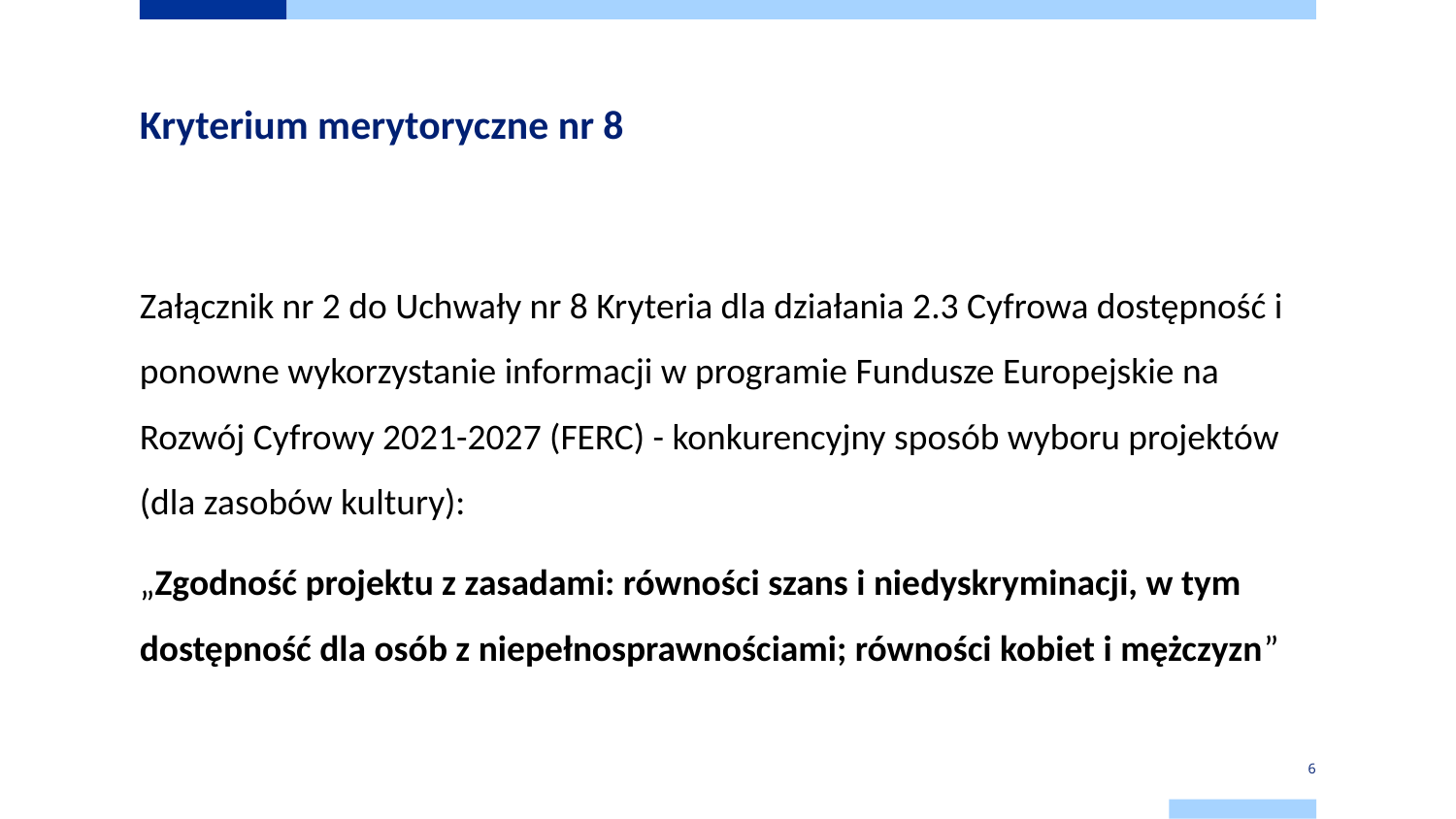

# Kryterium merytoryczne nr 8
Załącznik nr 2 do Uchwały nr 8 Kryteria dla działania 2.3 Cyfrowa dostępność i ponowne wykorzystanie informacji w programie Fundusze Europejskie na Rozwój Cyfrowy 2021-2027 (FERC) - konkurencyjny sposób wyboru projektów (dla zasobów kultury):
„Zgodność projektu z zasadami: równości szans i niedyskryminacji, w tym dostępność dla osób z niepełnosprawnościami; równości kobiet i mężczyzn”

6